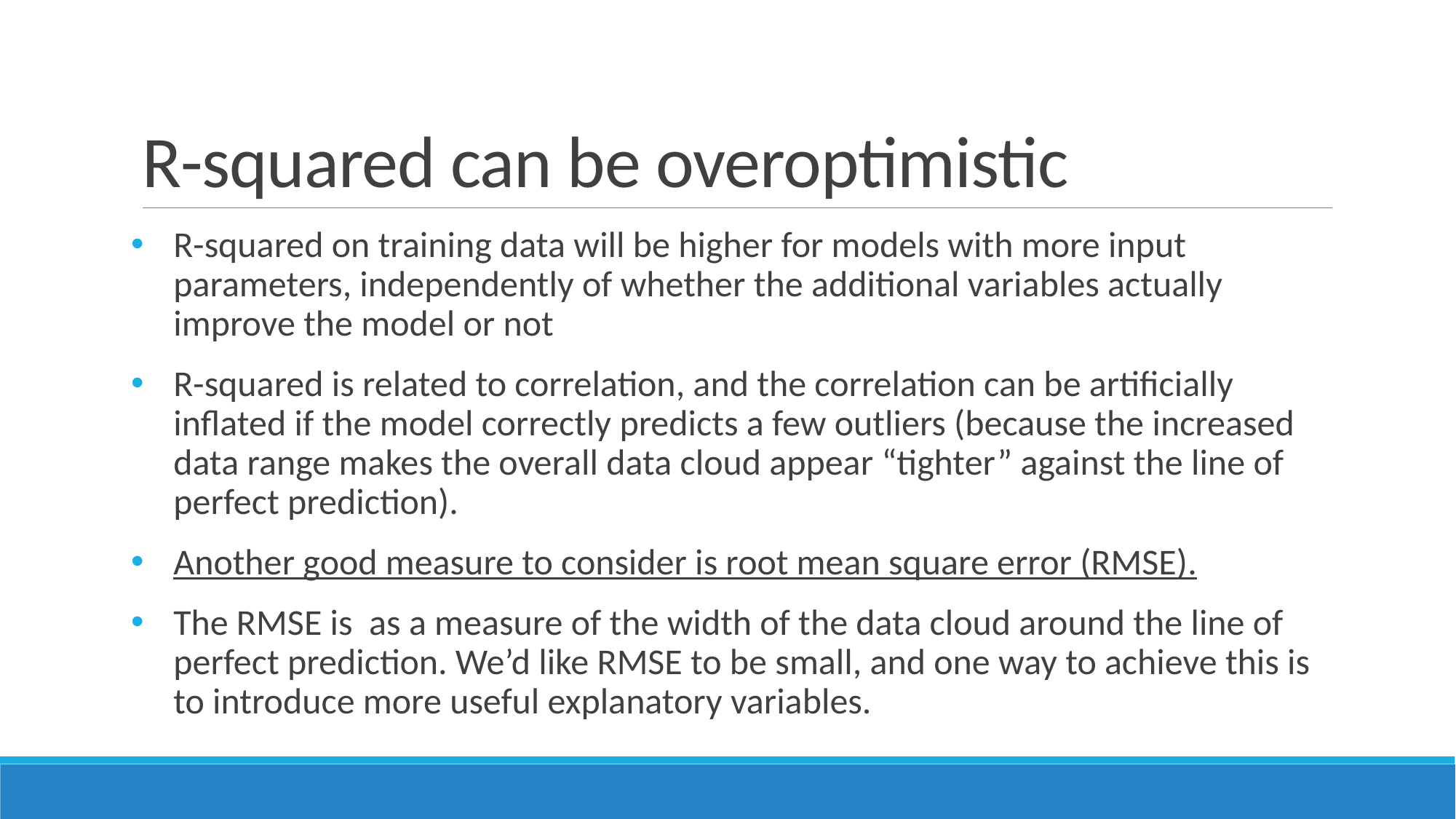

# R-squared can be overoptimistic
R-squared on training data will be higher for models with more input parameters, independently of whether the additional variables actually improve the model or not
R-squared is related to correlation, and the correlation can be artificially inflated if the model correctly predicts a few outliers (because the increased data range makes the overall data cloud appear “tighter” against the line of perfect prediction).
Another good measure to consider is root mean square error (RMSE).
The RMSE is  as a measure of the width of the data cloud around the line of perfect prediction. We’d like RMSE to be small, and one way to achieve this is to introduce more useful explanatory variables.